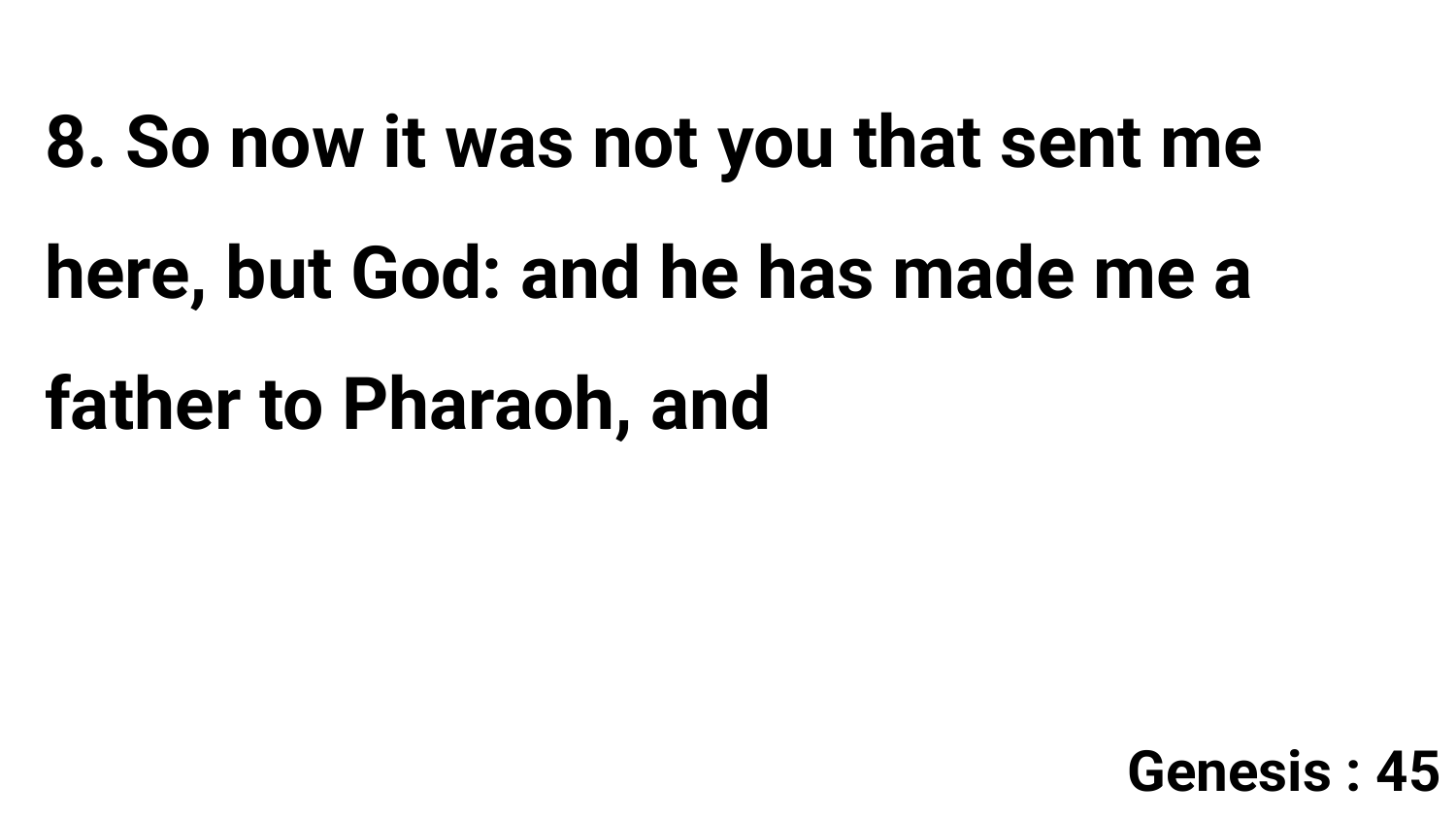

8. So now it was not you that sent me here, but God: and he has made me a father to Pharaoh, and
Genesis : 45